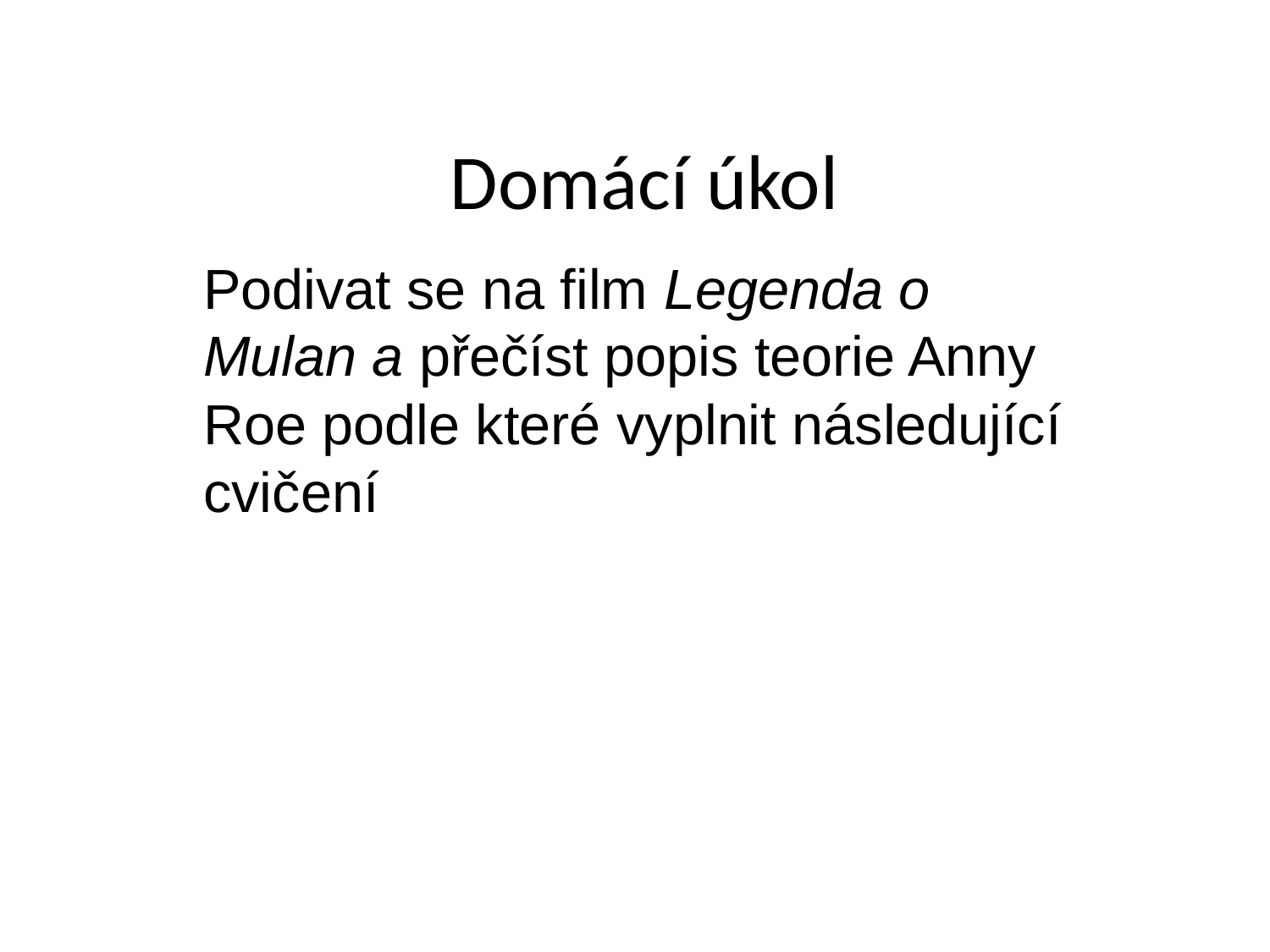

# Domácí úkol
Podivat se na film Legenda o Mulan a přečíst popis teorie Anny Roe podle které vyplnit následující cvičení